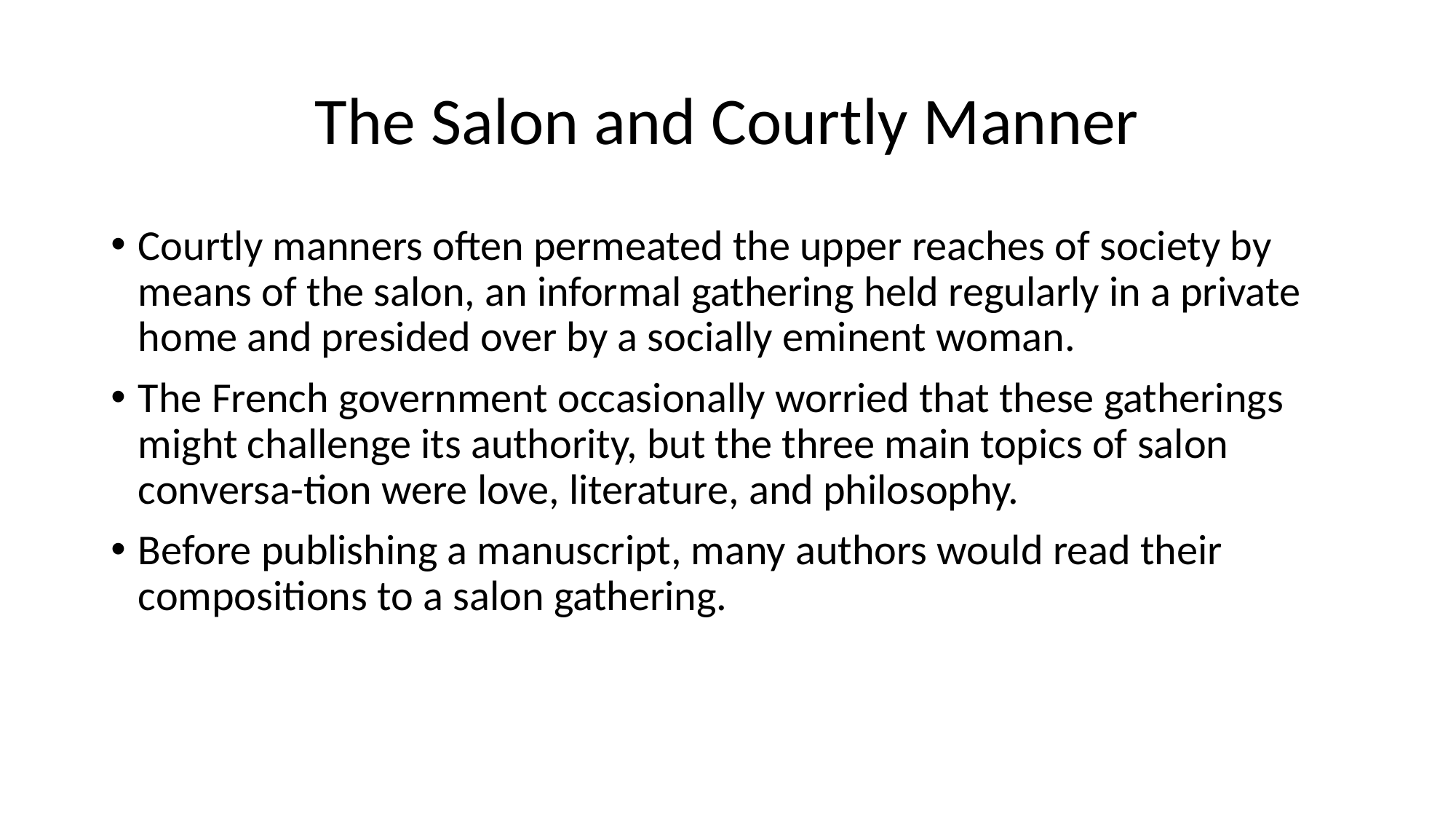

# The Salon and Courtly Manner
Courtly manners often permeated the upper reaches of society by means of the salon, an informal gathering held regularly in a private home and presided over by a socially eminent woman.
The French government occasionally worried that these gatherings might challenge its authority, but the three main topics of salon conversa-tion were love, literature, and philosophy.
Before publishing a manuscript, many authors would read their compositions to a salon gathering.